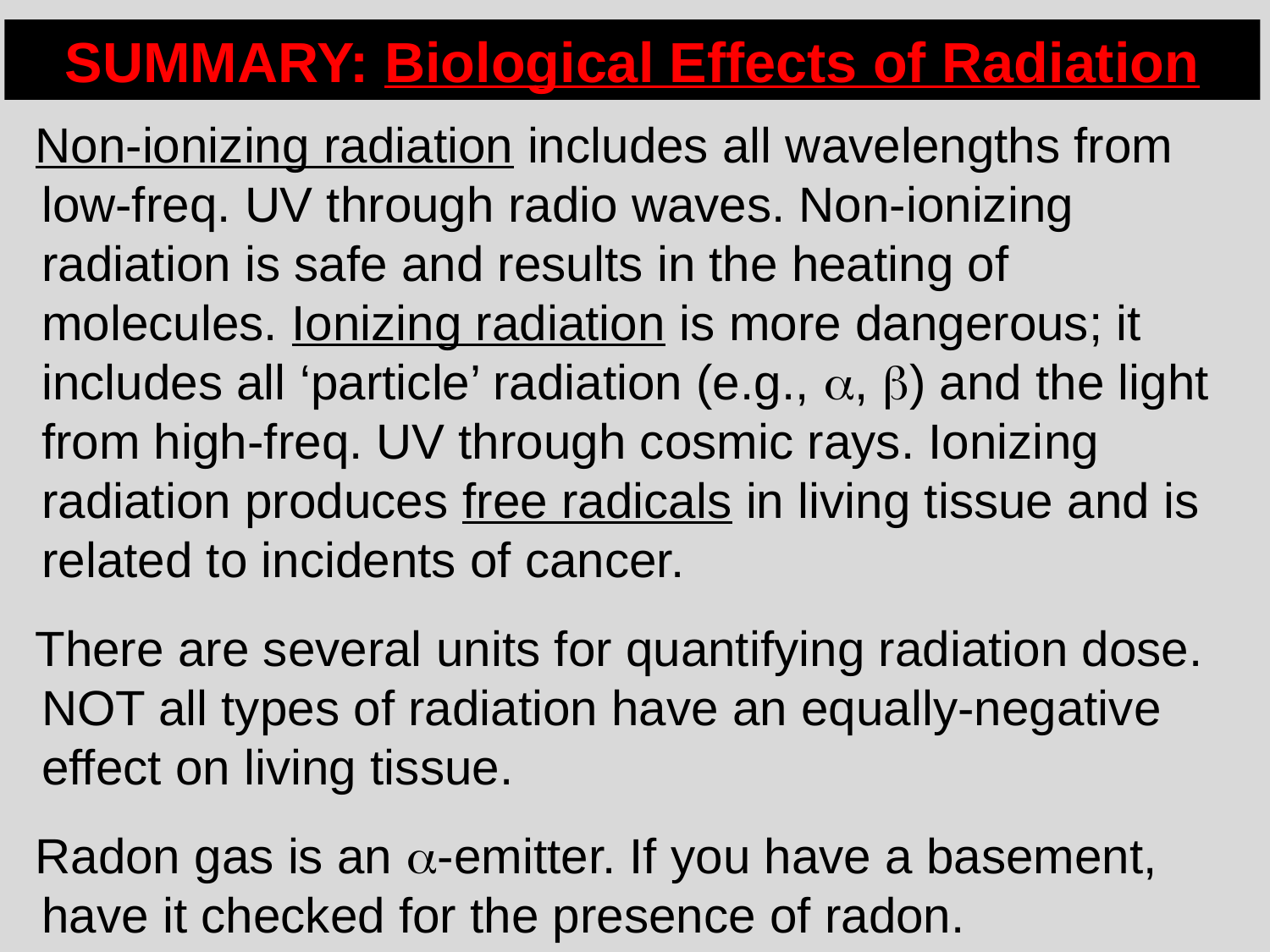

SUMMARY: Biological Effects of Radiation
   Non-ionizing radiation includes all wavelengths from low-freq. UV through radio waves. Non-ionizing radiation is safe and results in the heating of molecules. Ionizing radiation is more dangerous; it includes all ‘particle’ radiation (e.g., α, β) and the light from high-freq. UV through cosmic rays. Ionizing radiation produces free radicals in living tissue and is related to incidents of cancer.

   There are several units for quantifying radiation dose. NOT all types of radiation have an equally-negative effect on living tissue.

   Radon gas is an α-emitter. If you have a basement, have it checked for the presence of radon.